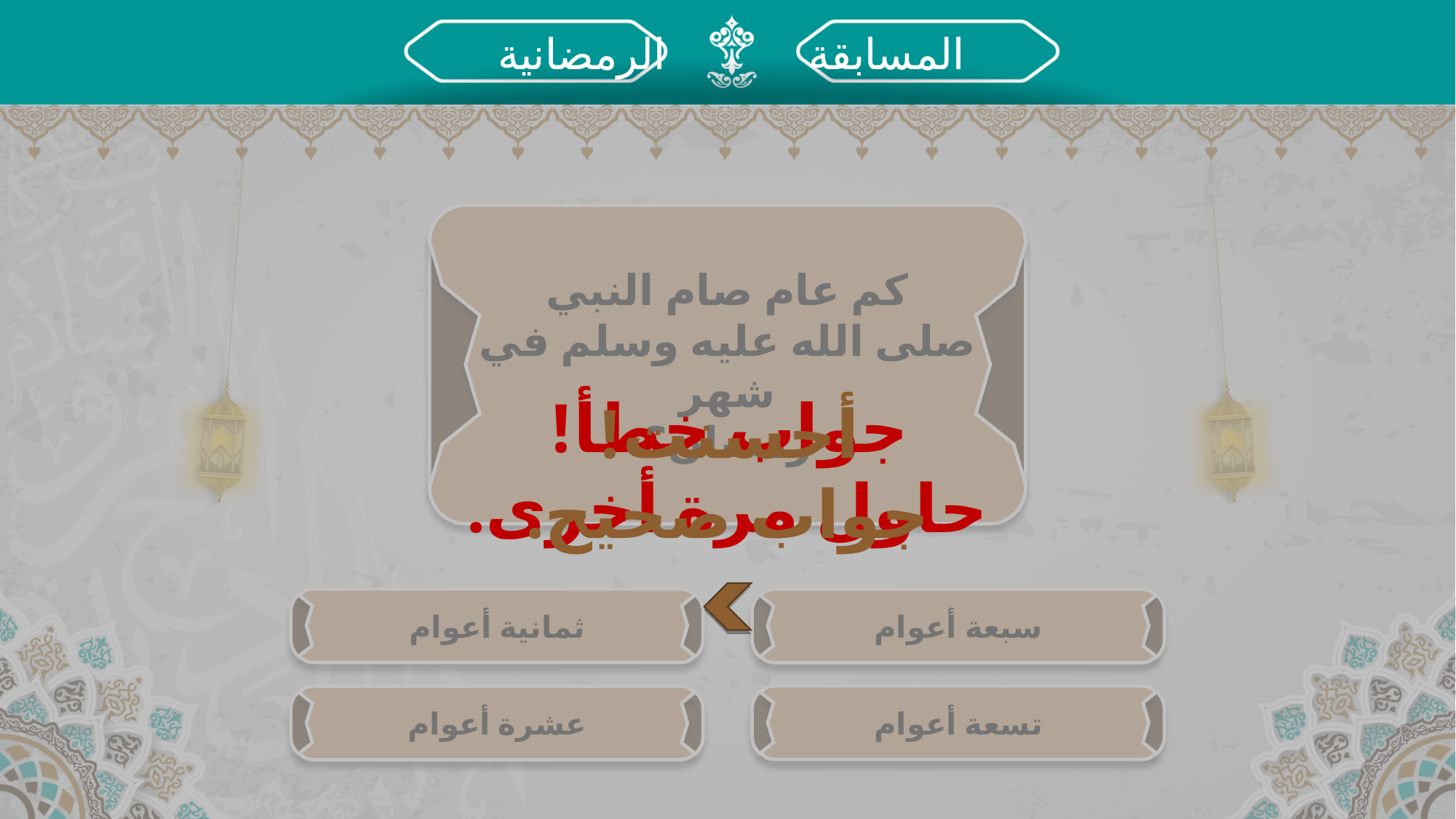

المسابقة		      الرمضانية
جواب خطأ!
حاول مرة أخرى.
كم عام صام النبي
صلى الله عليه وسلم في شهر
رمضان؟

أحسنت!
جواب صحيح.

ثمانية أعوام

سبعة أعوام

تسعة أعوام

عشرة أعوام